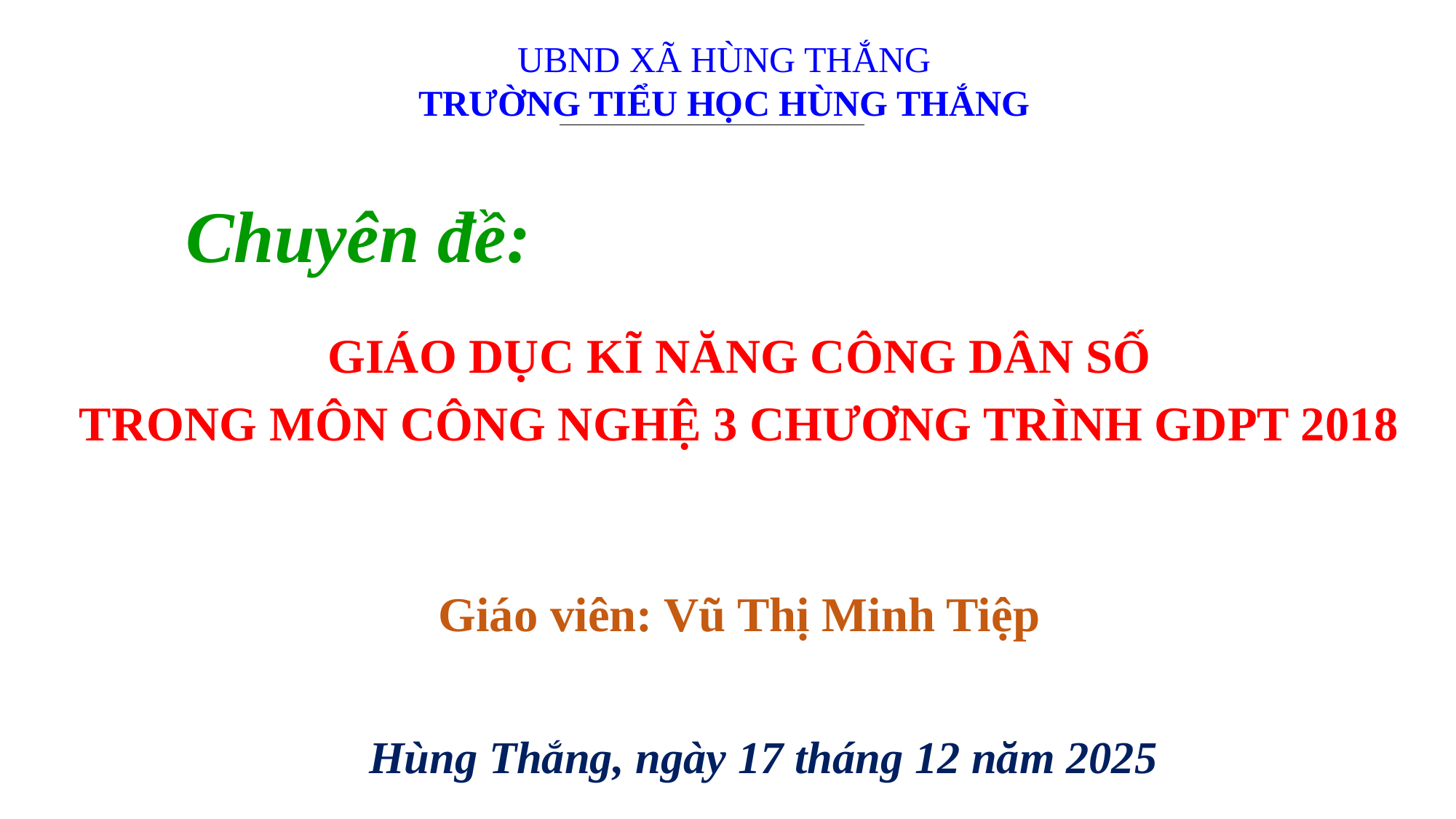

UBND XÃ HÙNG THẮNG
TRƯỜNG TIỂU HỌC HÙNG THẮNG
Chuyên đề:
GIÁO DỤC KĨ NĂNG CÔNG DÂN SỐ
TRONG MÔN CÔNG NGHỆ 3 CHƯƠNG TRÌNH GDPT 2018
Giáo viên: Vũ Thị Minh Tiệp
Hùng Thắng, ngày 17 tháng 12 năm 2025